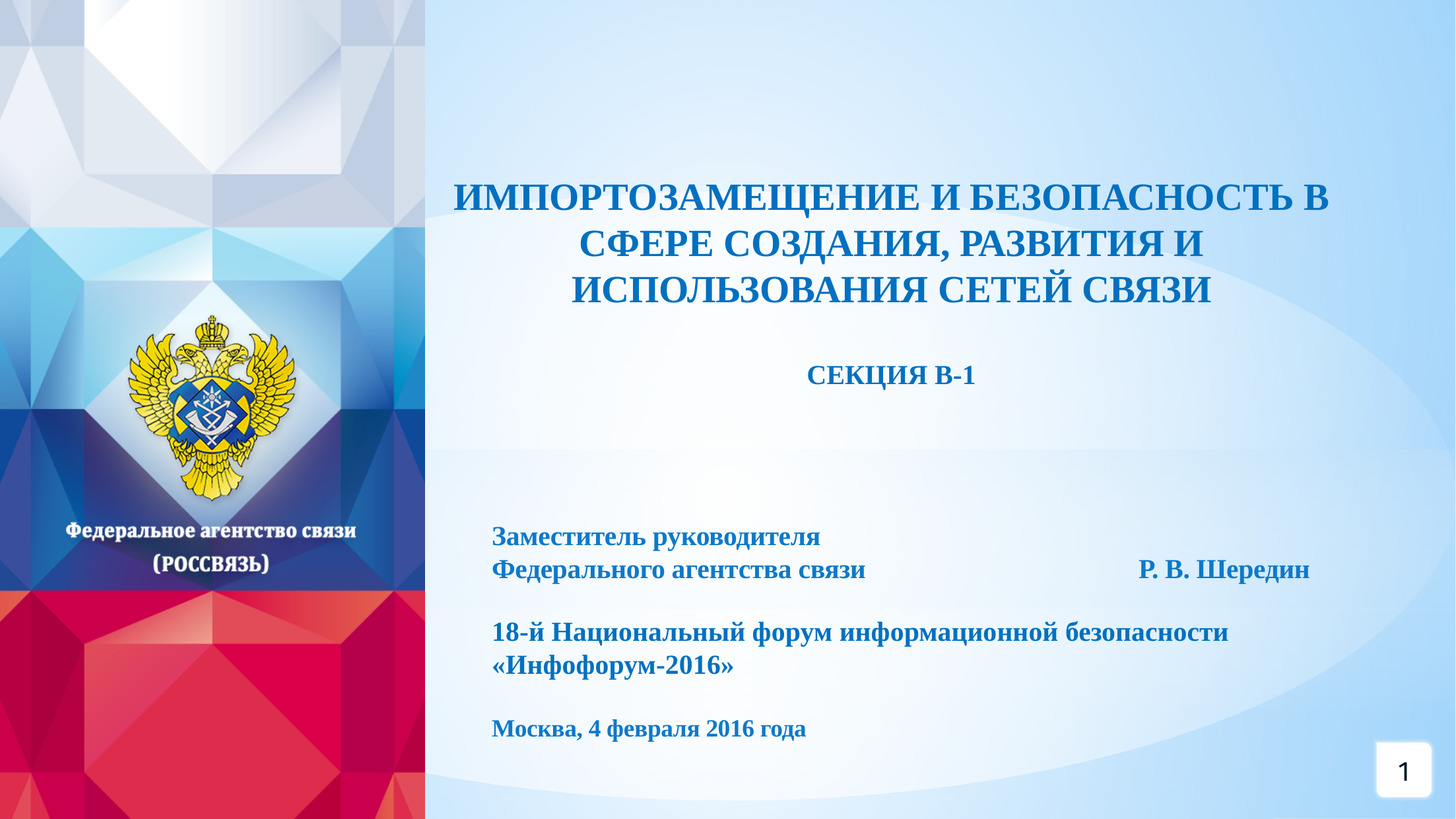

ИМПОРТОЗАМЕЩЕНИЕ И БЕЗОПАСНОСТЬ В СФЕРЕ СОЗДАНИЯ, РАЗВИТИЯ И ИСПОЛЬЗОВАНИЯ СЕТЕЙ СВЯЗИ

СЕКЦИЯ В-1
Заместитель руководителя
Федерального агентства связи                                         Р. В. Шередин

18-й Национальный форум информационной безопасности
«Инфофорум-2016»

Москва, 4 февраля 2016 года
1